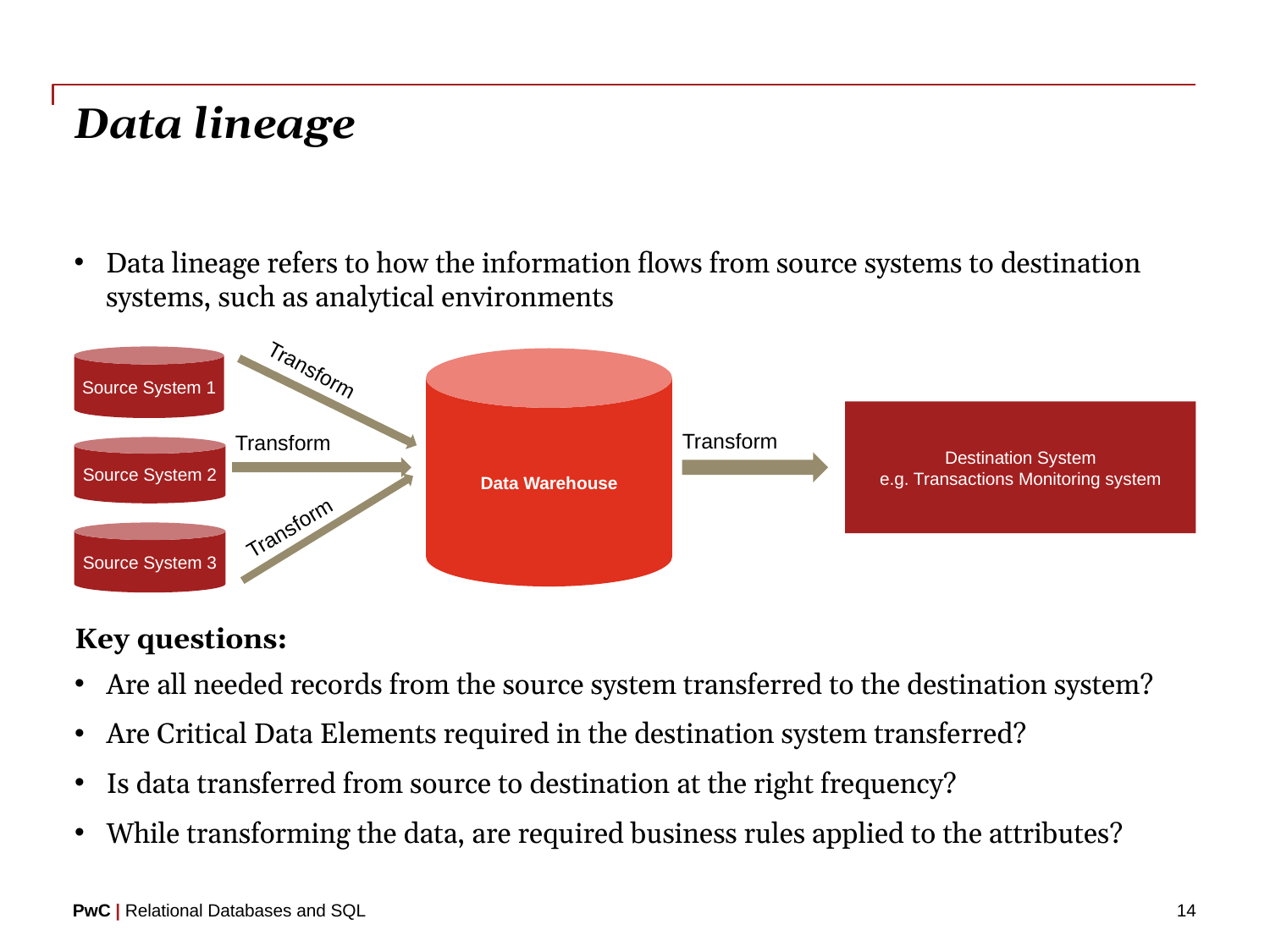

# Data lineage
Data lineage refers to how the information flows from source systems to destination systems, such as analytical environments
Source System 1
Data Warehouse
Transform

Destination System
e.g. Transactions Monitoring system
Transform
Transform
Source System 2

Transform

Source System 3
Key questions:
Are all needed records from the source system transferred to the destination system?
Are Critical Data Elements required in the destination system transferred?
Is data transferred from source to destination at the right frequency?
While transforming the data, are required business rules applied to the attributes?

14